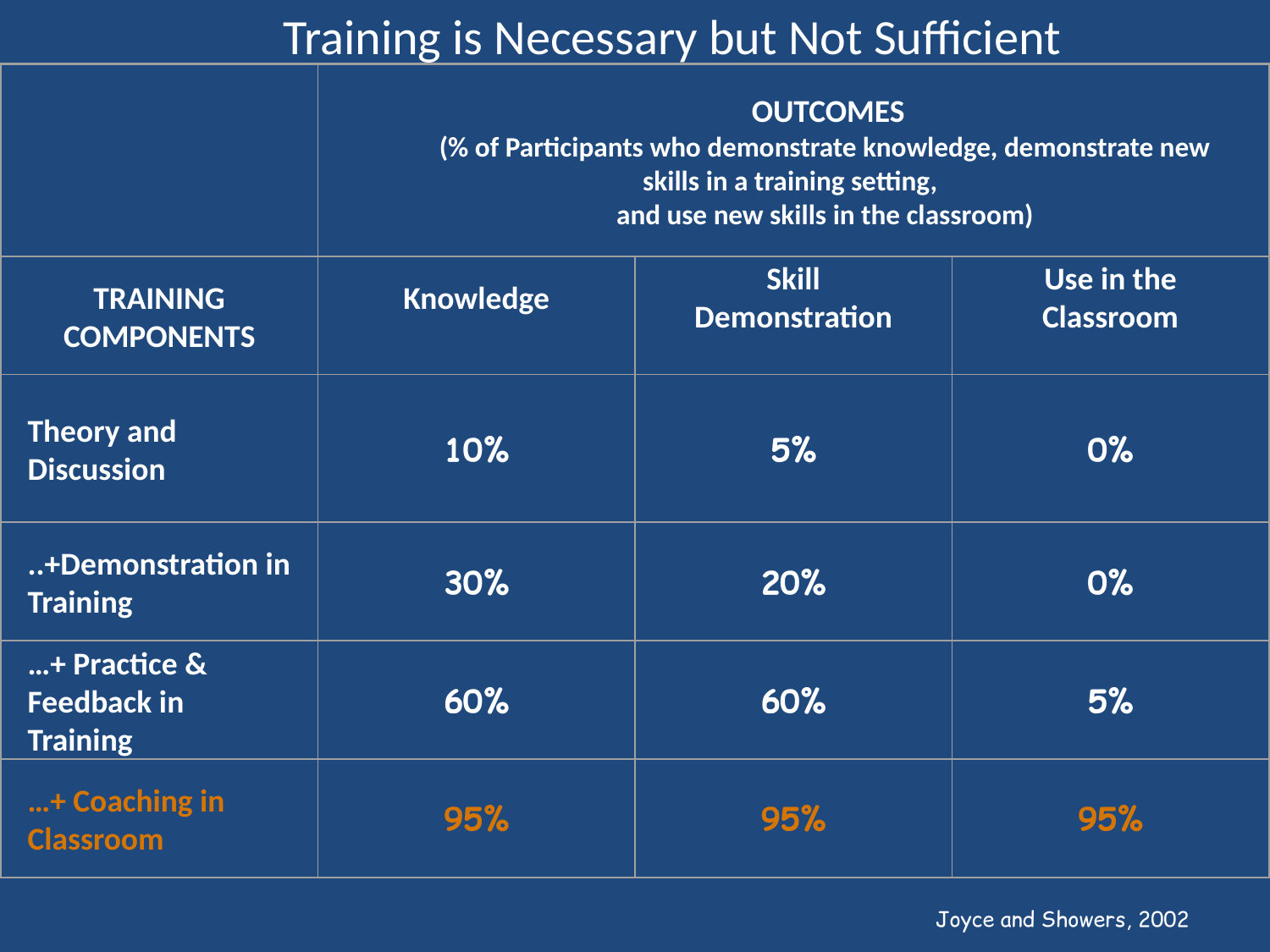

Training is Necessary but Not Sufficient

 OUTCOMES
(% of Participants who demonstrate knowledge, demonstrate new skills in a training setting,
and use new skills in the classroom)

TRAINING
COMPONENTS

Knowledge

Skill
Demonstration

Use in the Classroom

Theory and Discussion

10%

5%

0%

..+Demonstration in Training

30%

20%

0%

…+ Practice & Feedback in Training

60%

60%

5%

…+ Coaching in Classroom

95%

95%

95%

Joyce and Showers, 2002